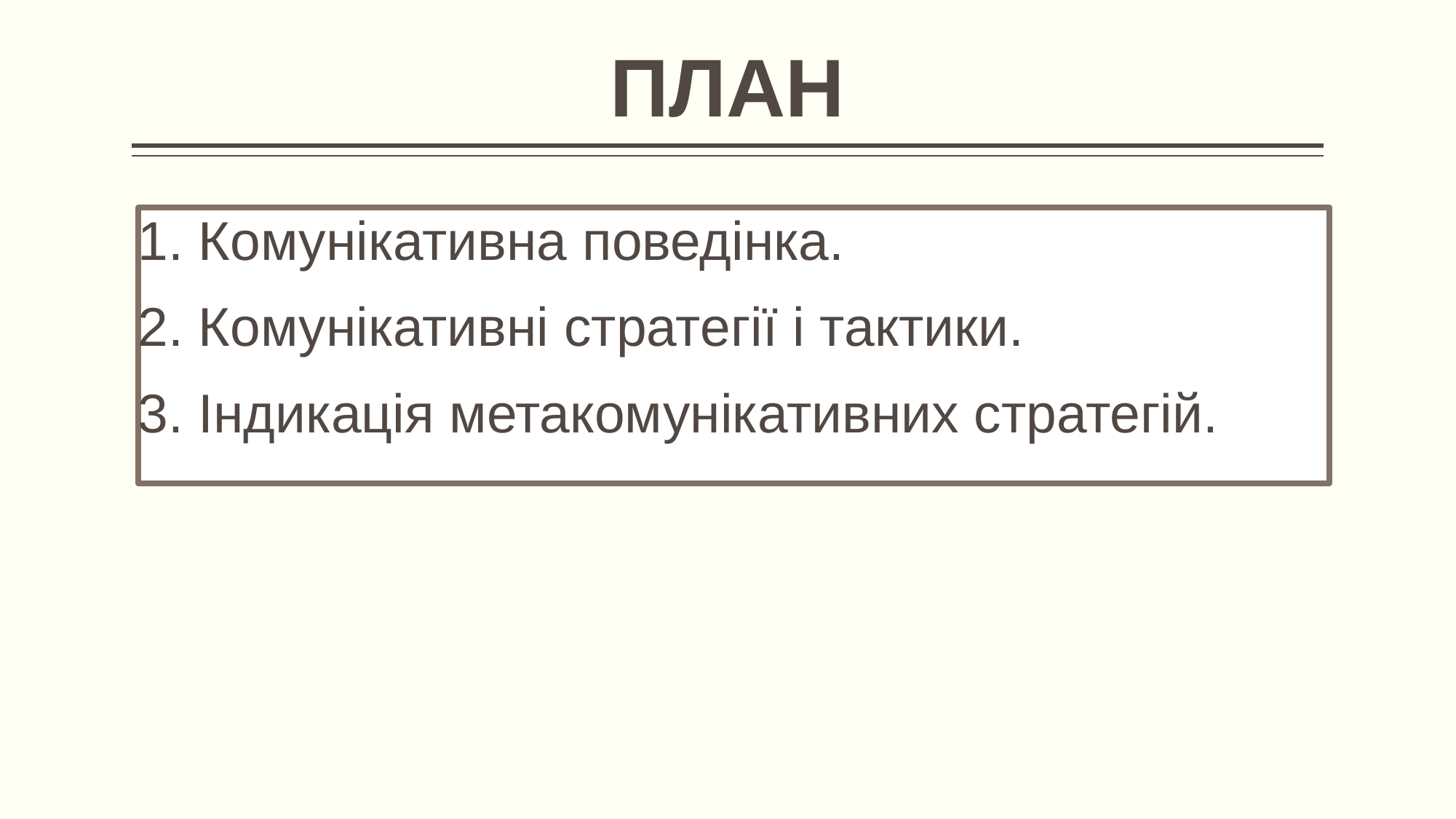

# ПЛАН
1. Комунікативна поведінка.
2. Комунікативні стратегії і тактики.
3. Індикація метакомунікативних стратегій.